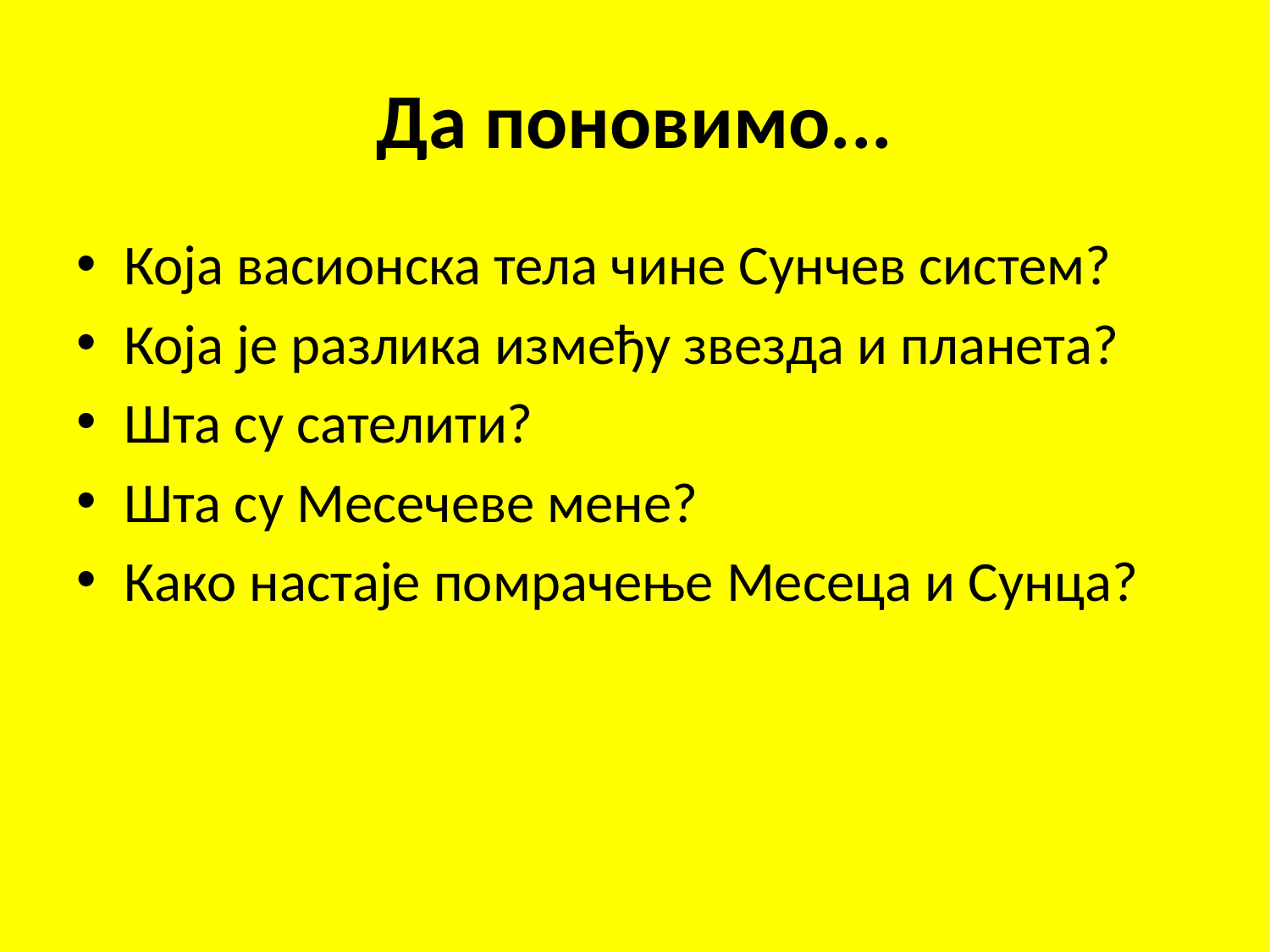

# Да поновимо...
Која васионска тела чине Сунчев систем?
Која је разлика између звезда и планета?
Шта су сателити?
Шта су Месечеве мене?
Како настаје помрачење Месеца и Сунца?